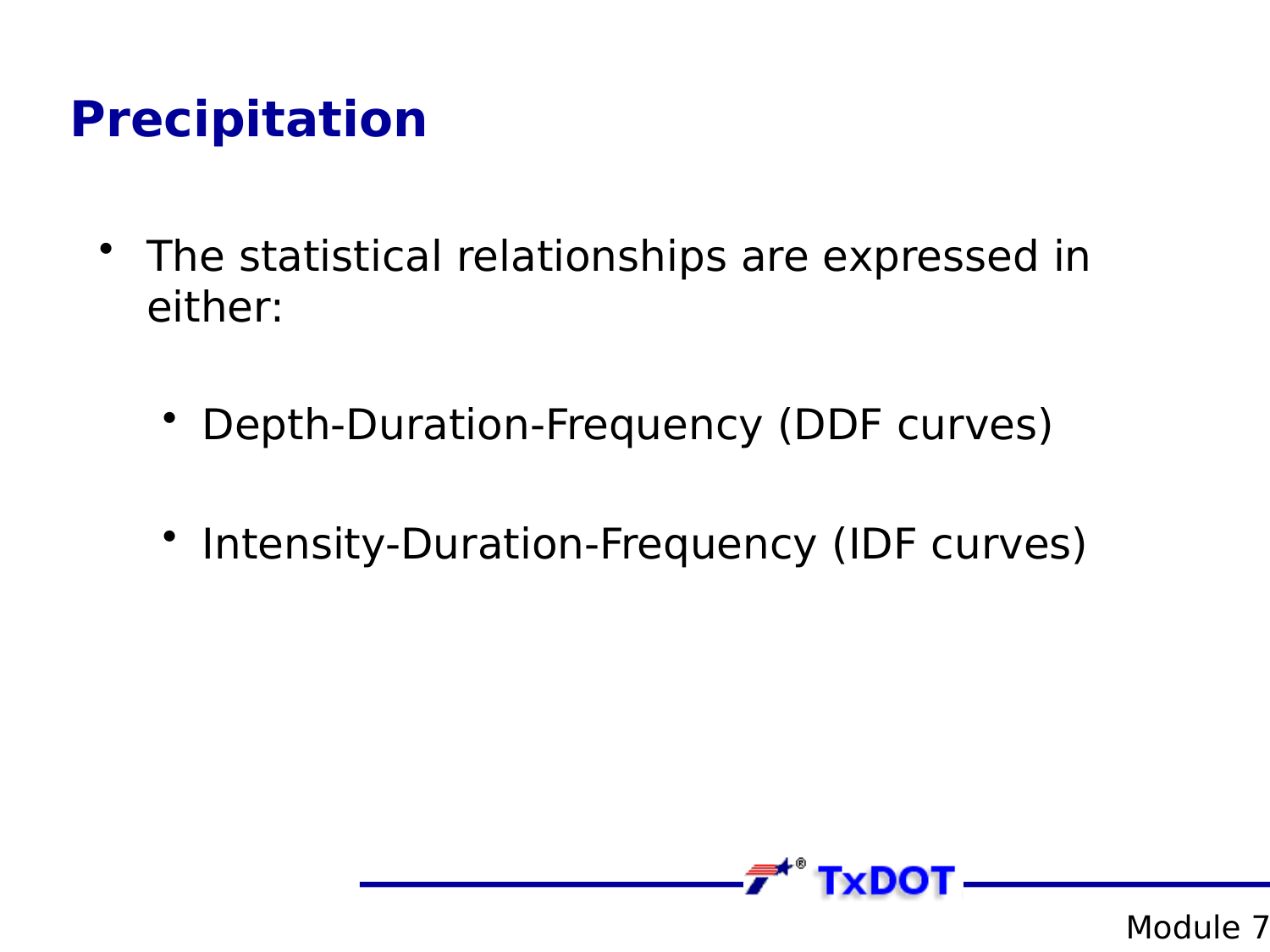

# Precipitation

The statistical relationships are expressed in either:

Depth-Duration-Frequency (DDF curves)

Intensity-Duration-Frequency (IDF curves)

Module 7